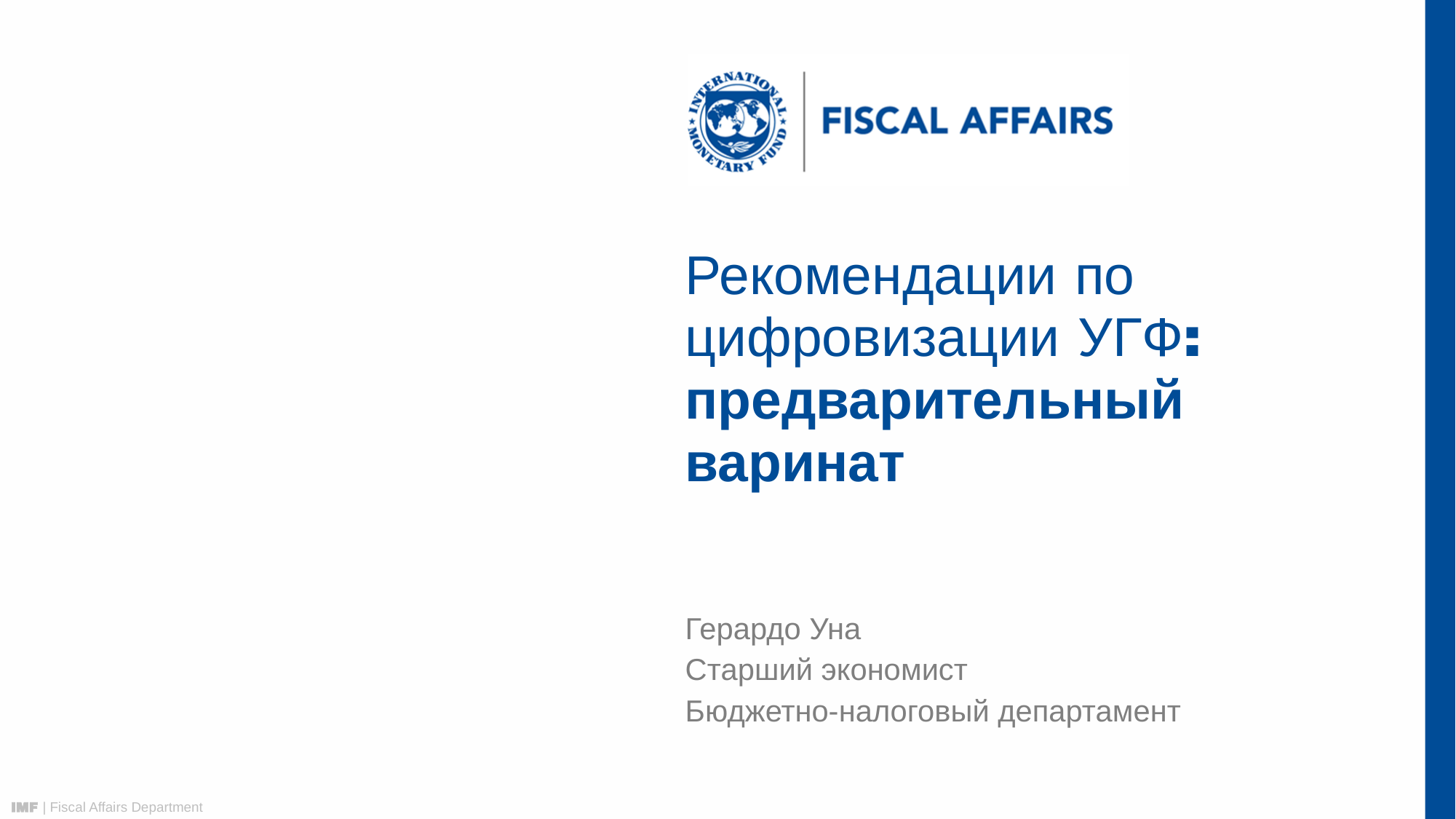

# Рекомендации по цифровизации УГФ: предварительный варинат
Герардо Уна
Старший экономист
Бюджетно-налоговый департамент